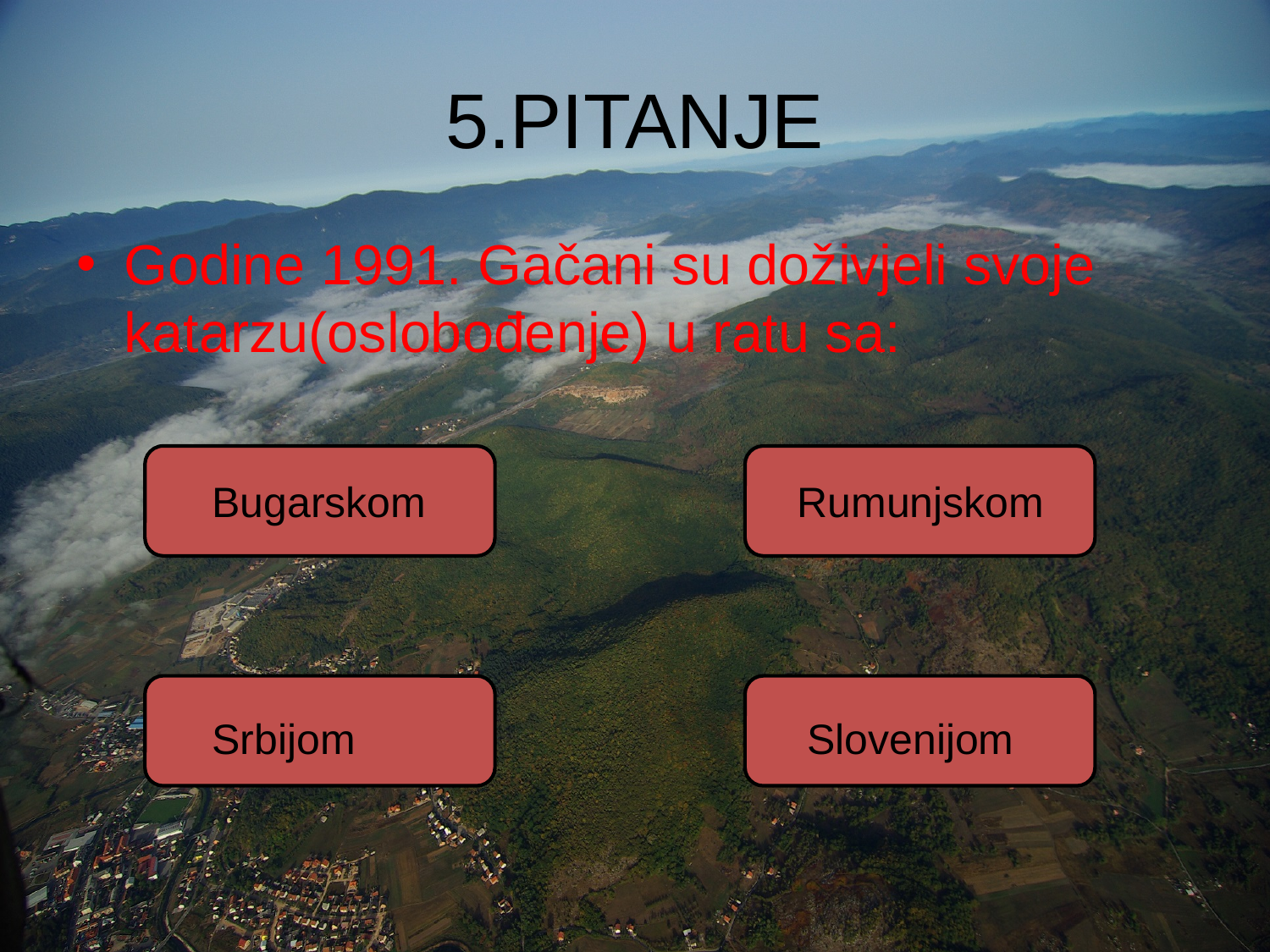

# 5.PITANJE
Godine 1991. Gačani su doživjeli svoje katarzu(oslobođenje) u ratu sa:

Bugarskom

Rumunjskom

Srbijom

Slovenijom